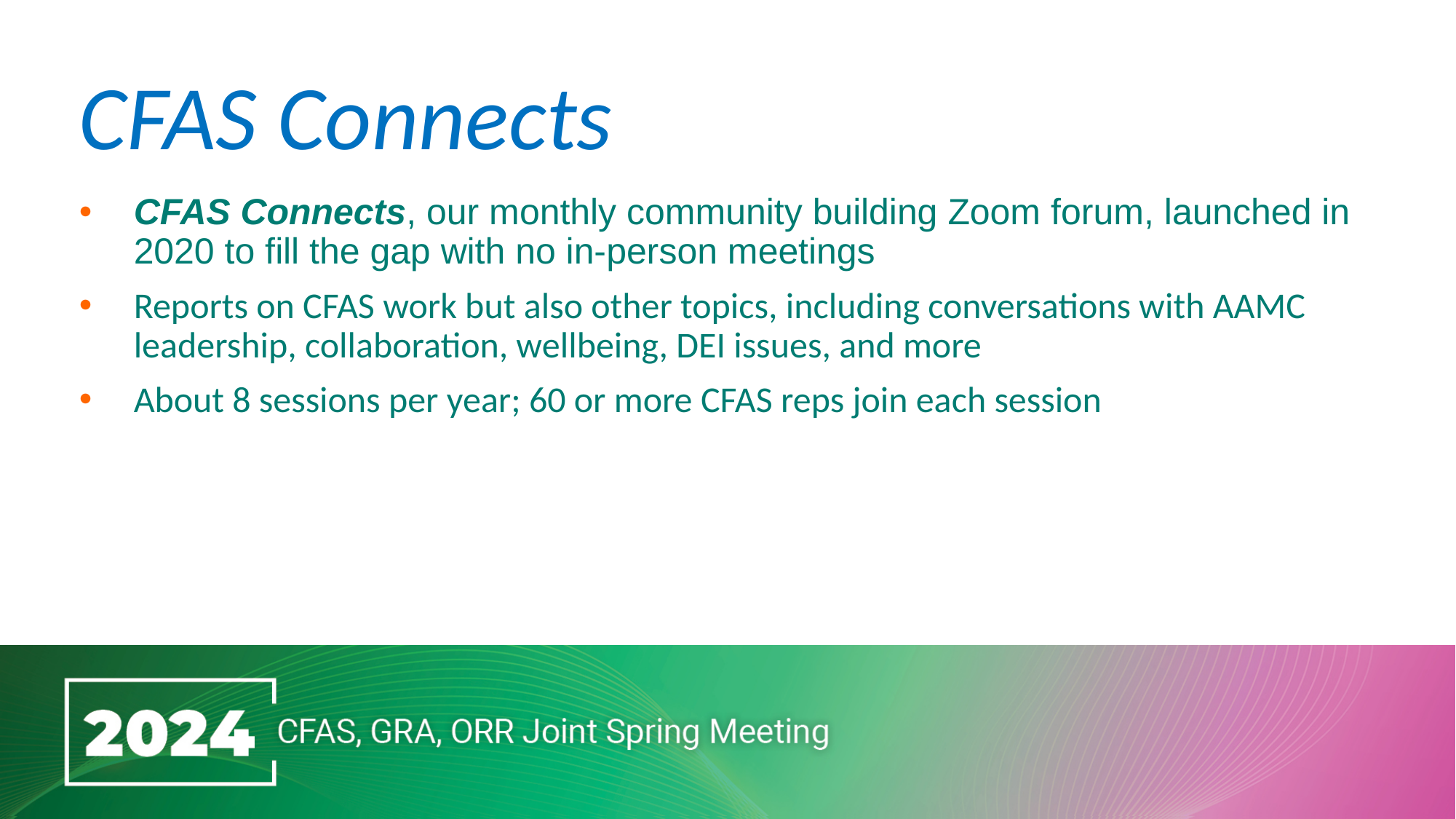

# CFAS Connects
CFAS Connects, our monthly community building Zoom forum, launched in 2020 to fill the gap with no in-person meetings
Reports on CFAS work but also other topics, including conversations with AAMC leadership, collaboration, wellbeing, DEI issues, and more
About 8 sessions per year; 60 or more CFAS reps join each session